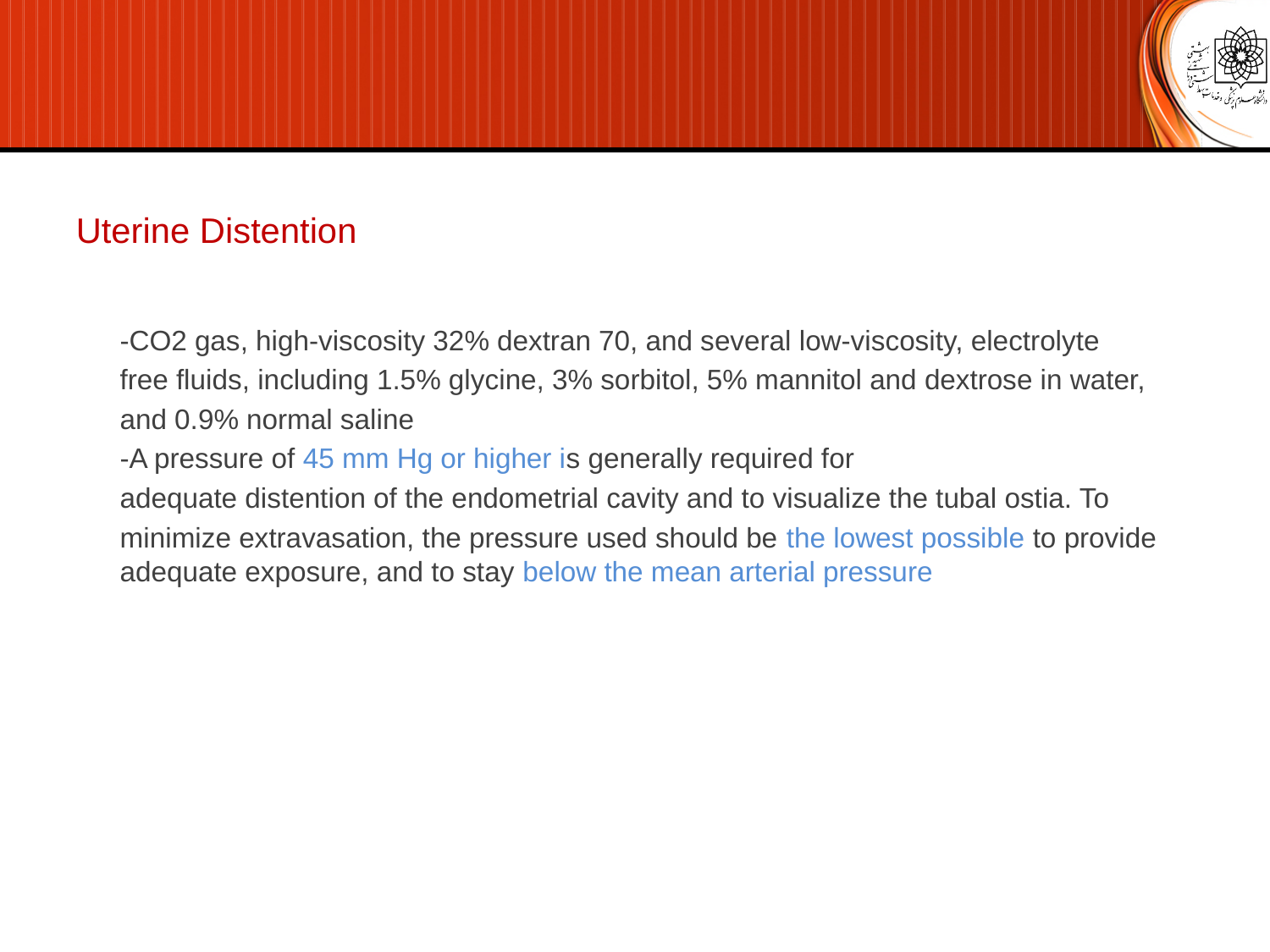

Uterine Distention

-CO2 gas, high-viscosity 32% dextran 70, and several low-viscosity, electrolyte
free fluids, including 1.5% glycine, 3% sorbitol, 5% mannitol and dextrose in water,
and 0.9% normal saline
-A pressure of 45 mm Hg or higher is generally required for
adequate distention of the endometrial cavity and to visualize the tubal ostia. To
minimize extravasation, the pressure used should be the lowest possible to provide adequate exposure, and to stay below the mean arterial pressure